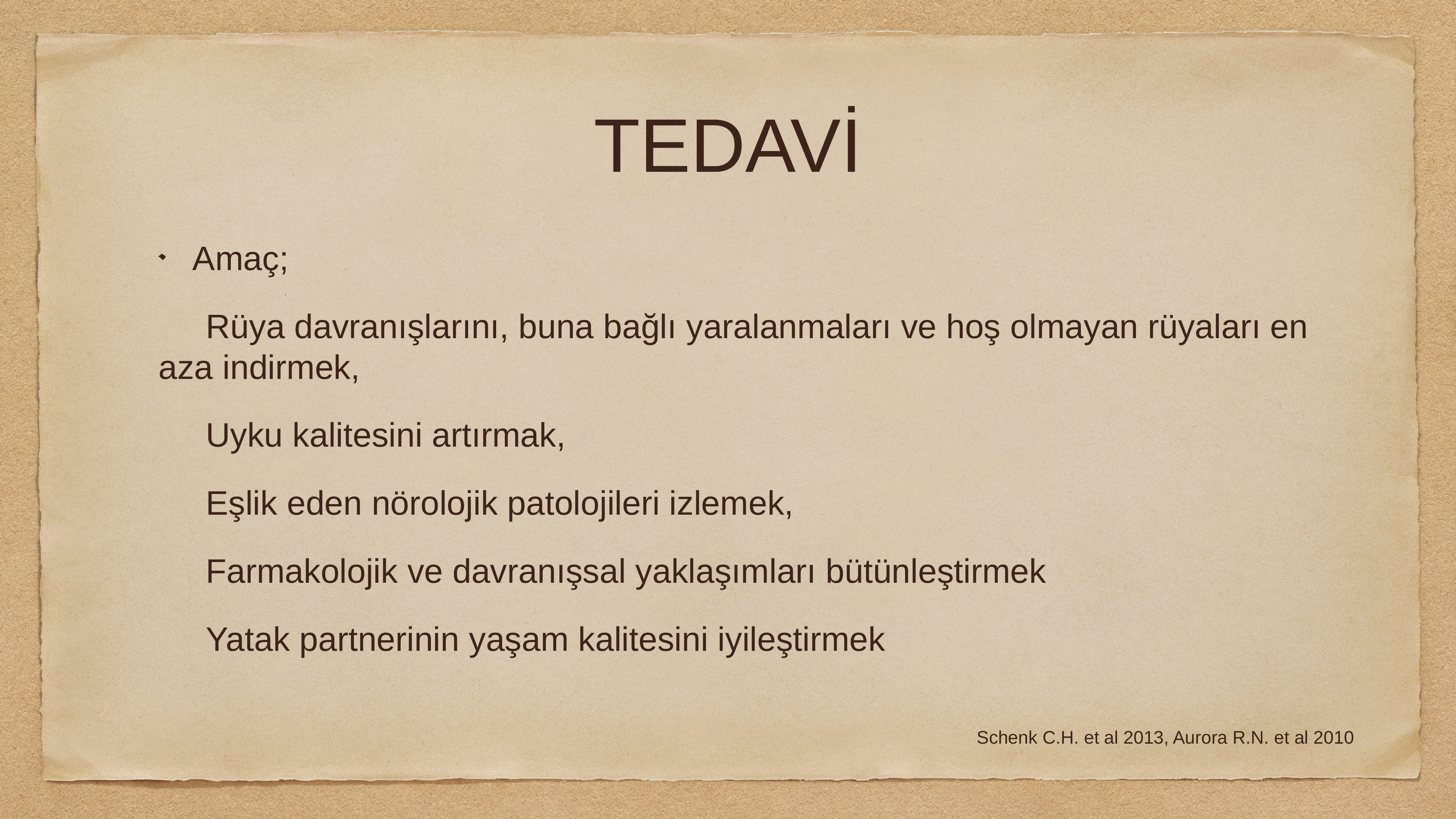

# TEDAVİ
Amaç;
     Rüya davranışlarını, buna bağlı yaralanmaları ve hoş olmayan rüyaları en aza indirmek,
     Uyku kalitesini artırmak,
     Eşlik eden nörolojik patolojileri izlemek,
     Farmakolojik ve davranışsal yaklaşımları bütünleştirmek
     Yatak partnerinin yaşam kalitesini iyileştirmek
Schenk C.H. et al 2013, Aurora R.N. et al 2010